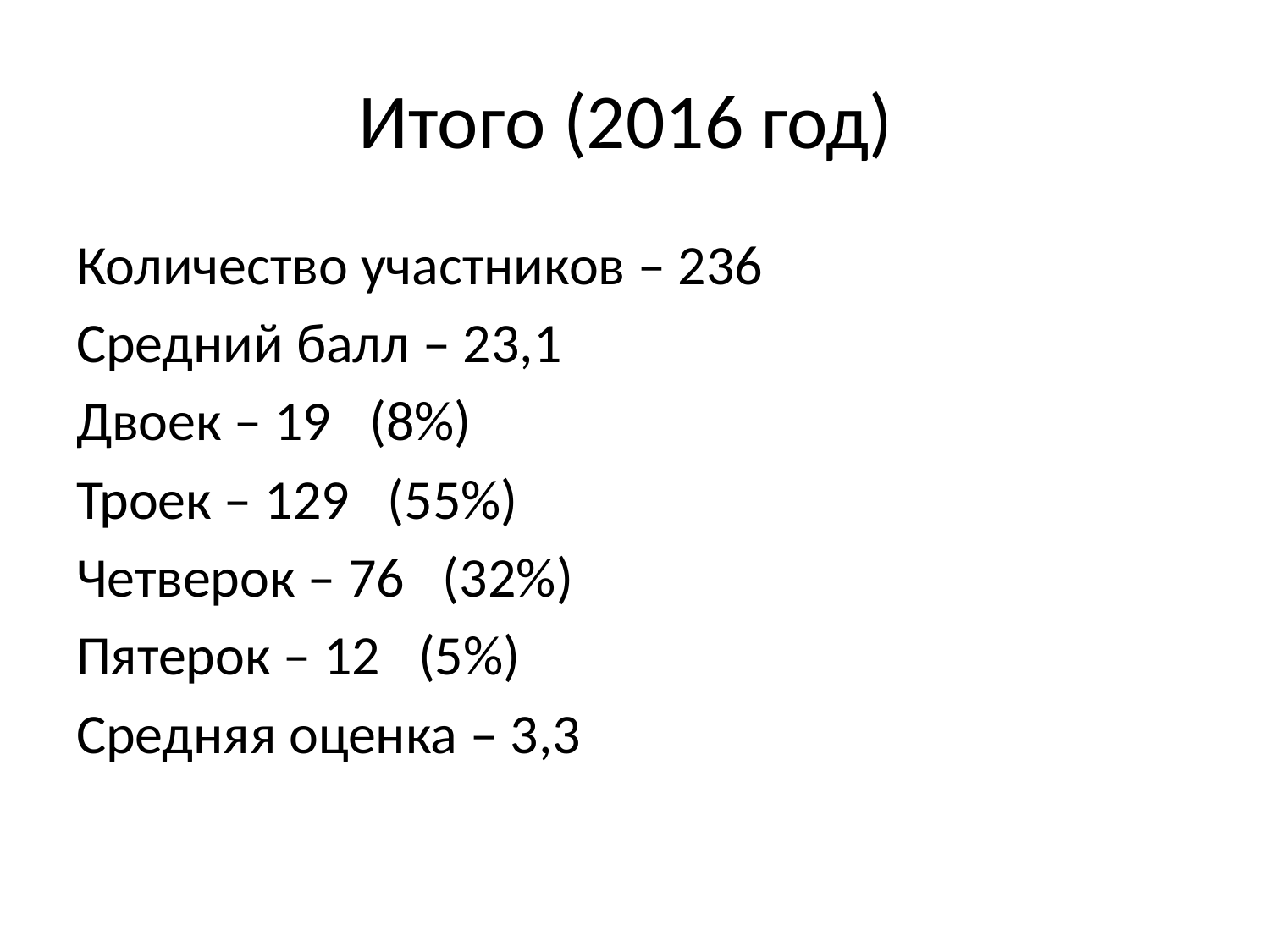

# Итого (2016 год)
Количество участников – 236
Средний балл – 23,1
Двоек – 19   (8%)
Троек – 129   (55%)
Четверок – 76   (32%)
Пятерок – 12   (5%)
Средняя оценка – 3,3